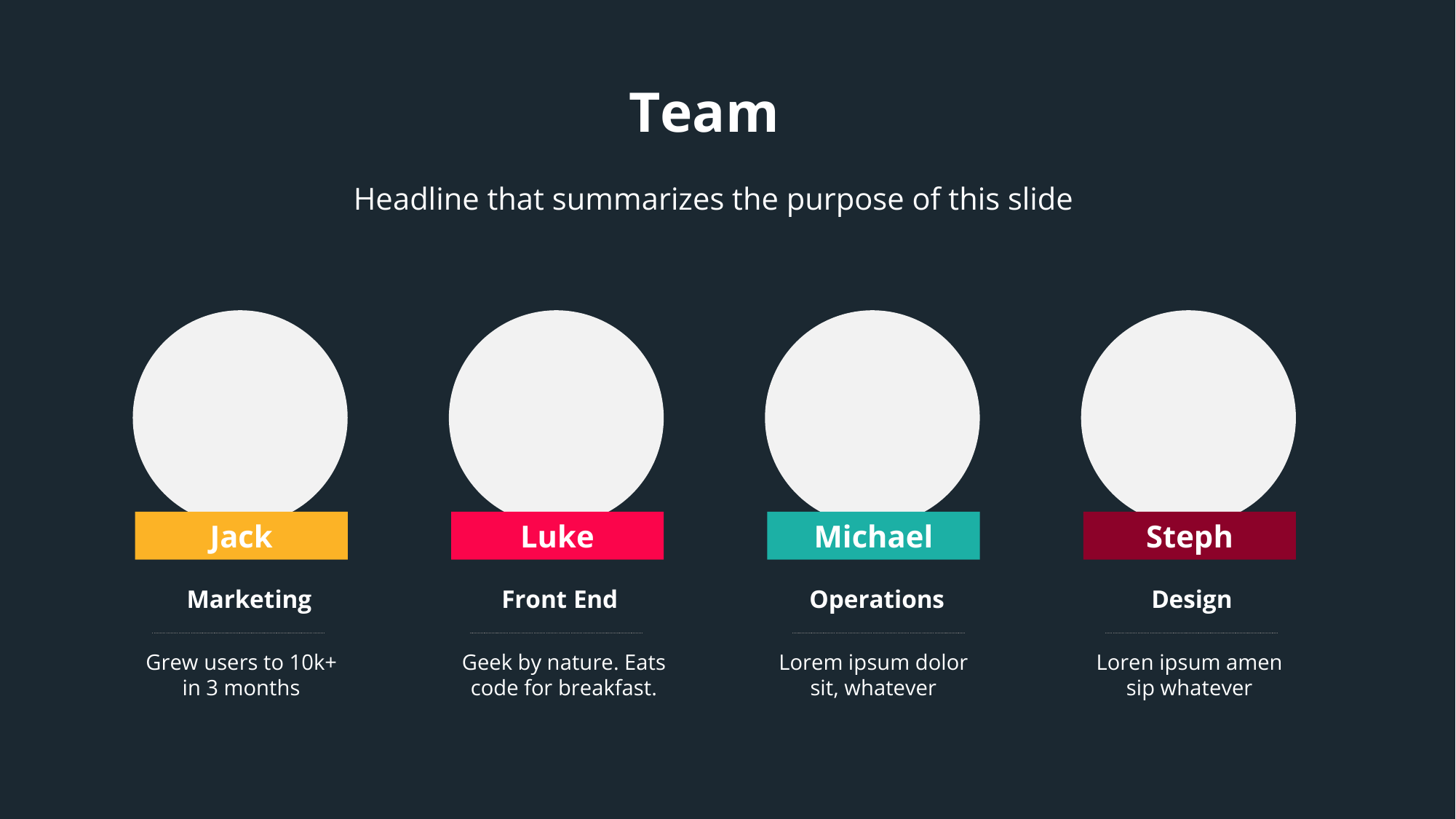

Team
Headline that summarizes the purpose of this slide

Jack
Luke
Michael
Steph
Marketing
Front End
Operations
Design
Grew users to 10k+ in 3 months
Geek by nature. Eats code for breakfast.
Lorem ipsum dolor sit, whatever
Loren ipsum amen sip whatever